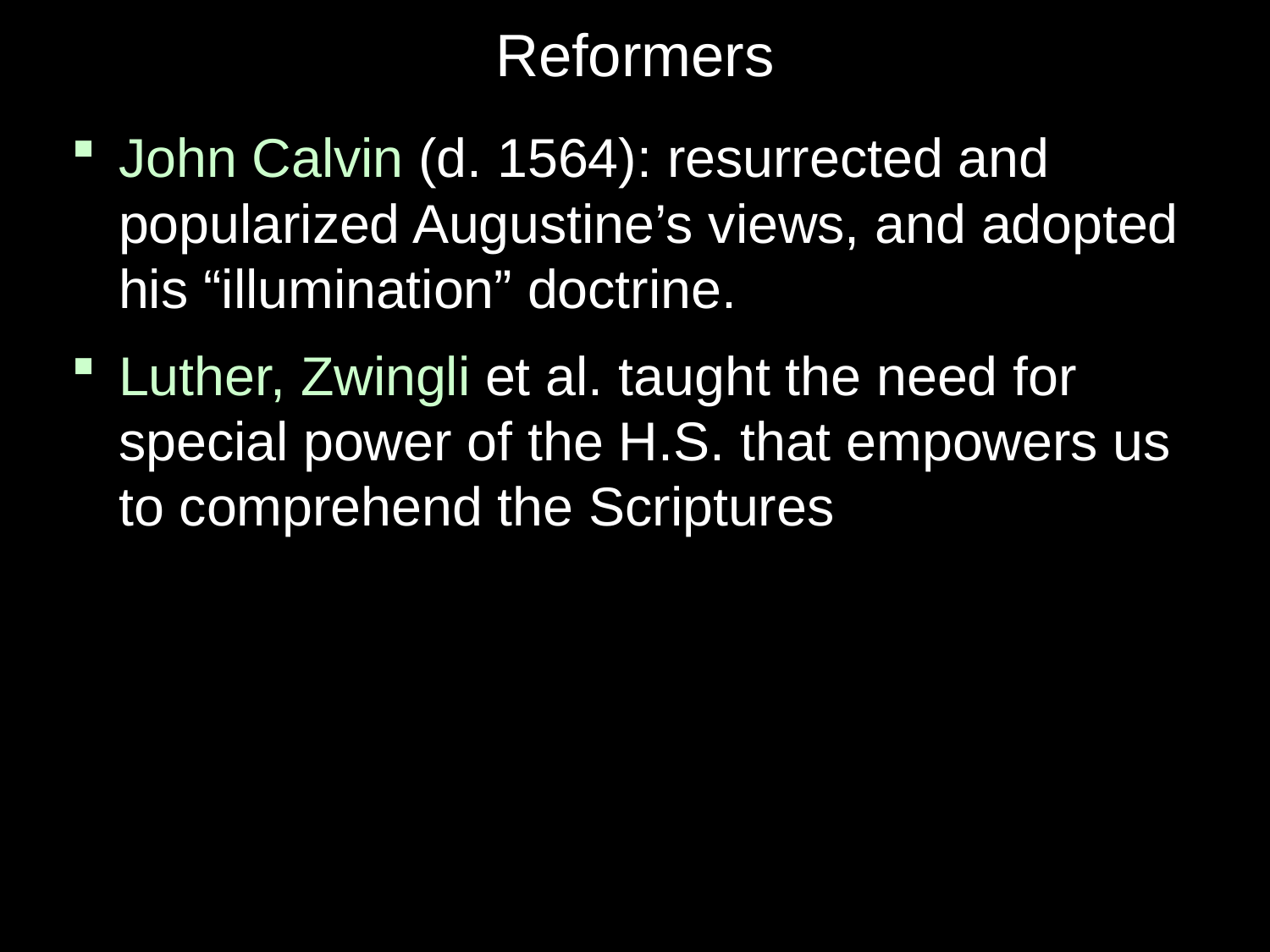

# Reformers
John Calvin (d. 1564): resurrected and popularized Augustine’s views, and adopted his “illumination” doctrine.
Luther, Zwingli et al. taught the need for special power of the H.S. that empowers us to comprehend the Scriptures